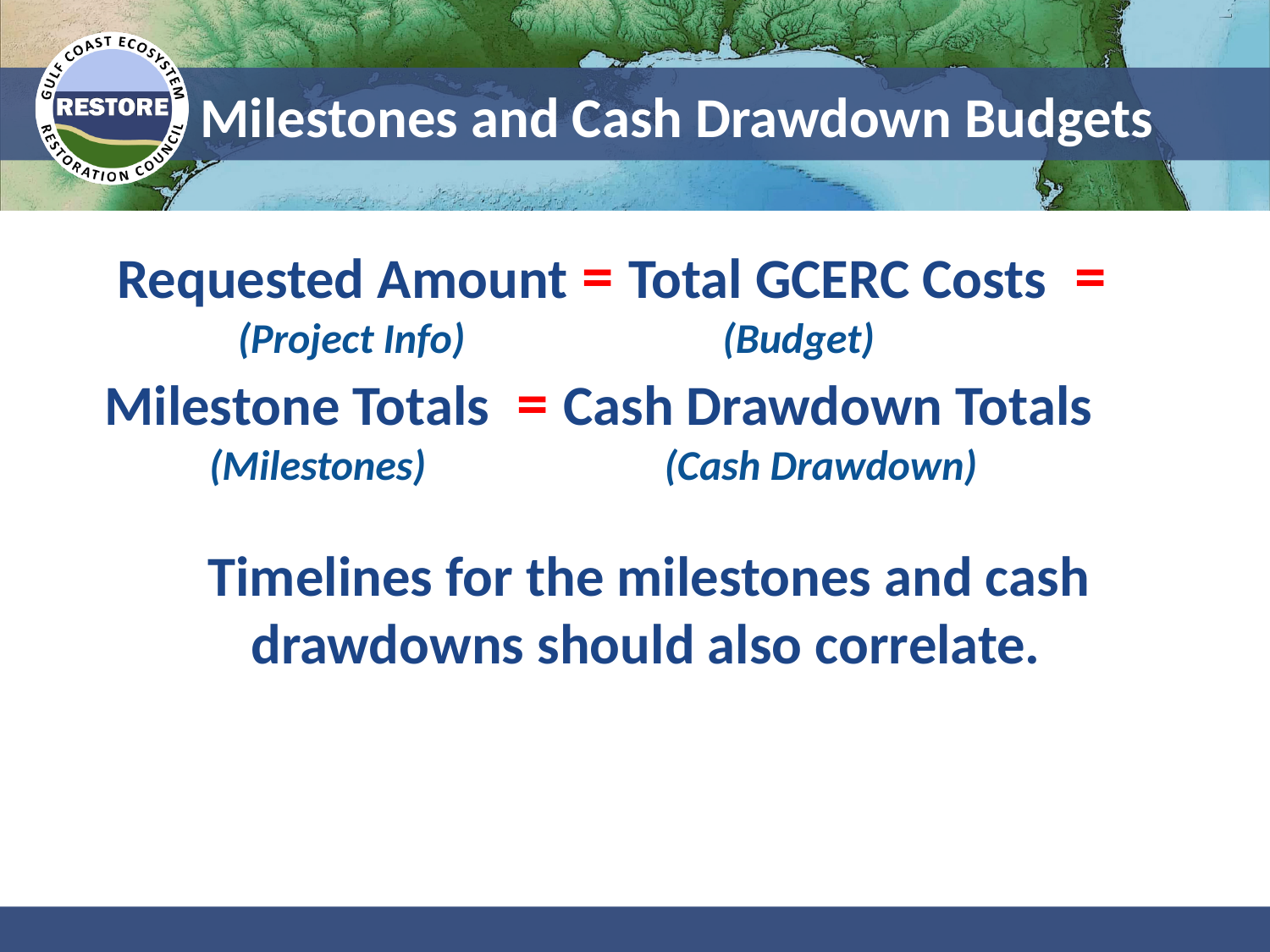

# Milestones and Cash Drawdown Budgets
 Requested Amount = Total GCERC Costs  =
              (Project Info)                           (Budget)
Milestone Totals  = Cash Drawdown Totals
           (Milestones)                         (Cash Drawdown)

Timelines for the milestones and cash drawdowns should also correlate.